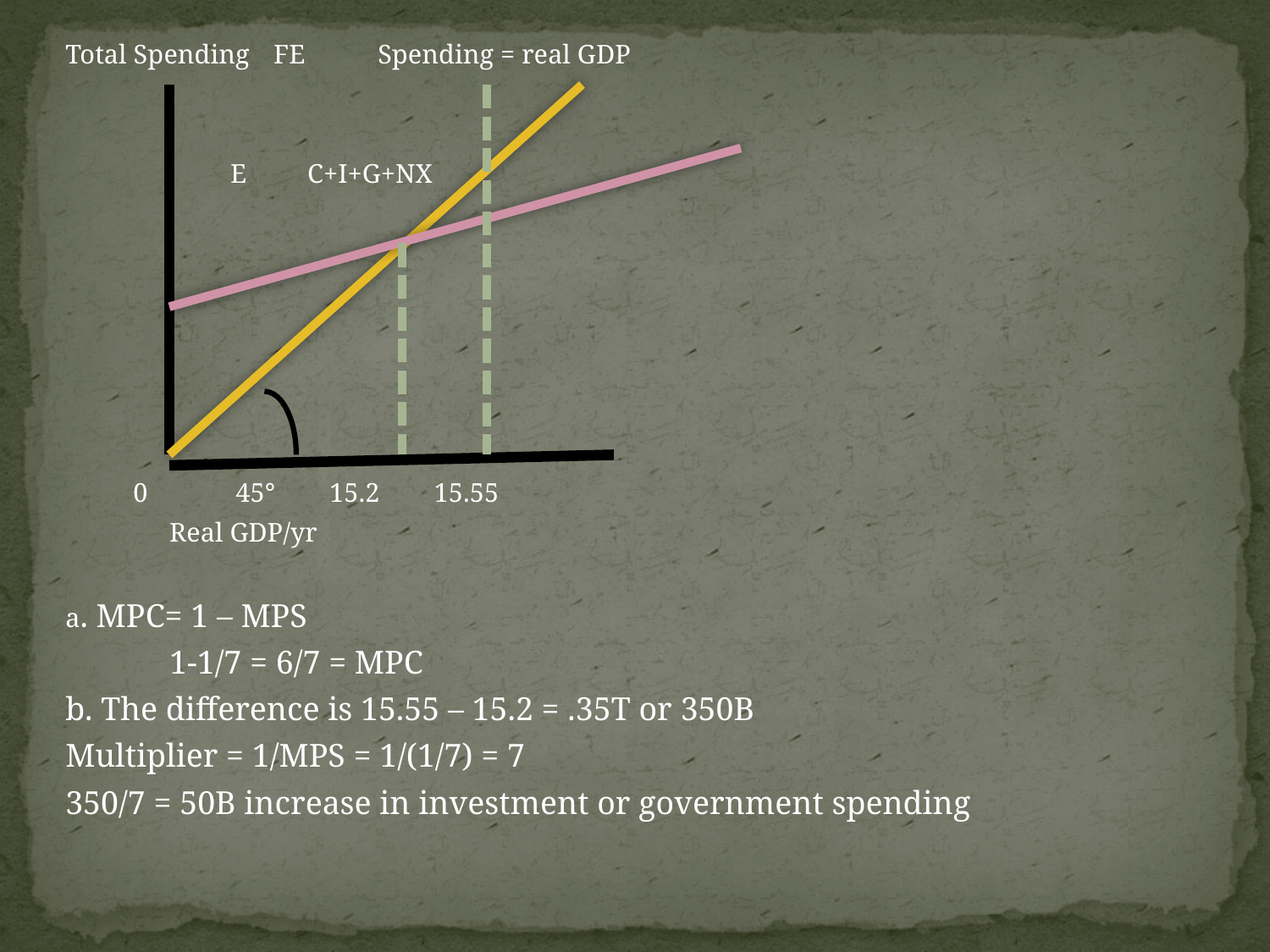

Total Spending		FE	Spending = real GDP

		         E			     C+I+G+NX

          0             45°        15.2        15.55
	Real GDP/yr

a. MPC= 1 – MPS
	1-1/7 = 6/7 = MPC
b. The difference is 15.55 – 15.2 = .35T or 350B
Multiplier = 1/MPS = 1/(1/7) = 7
350/7 = 50B increase in investment or government spending